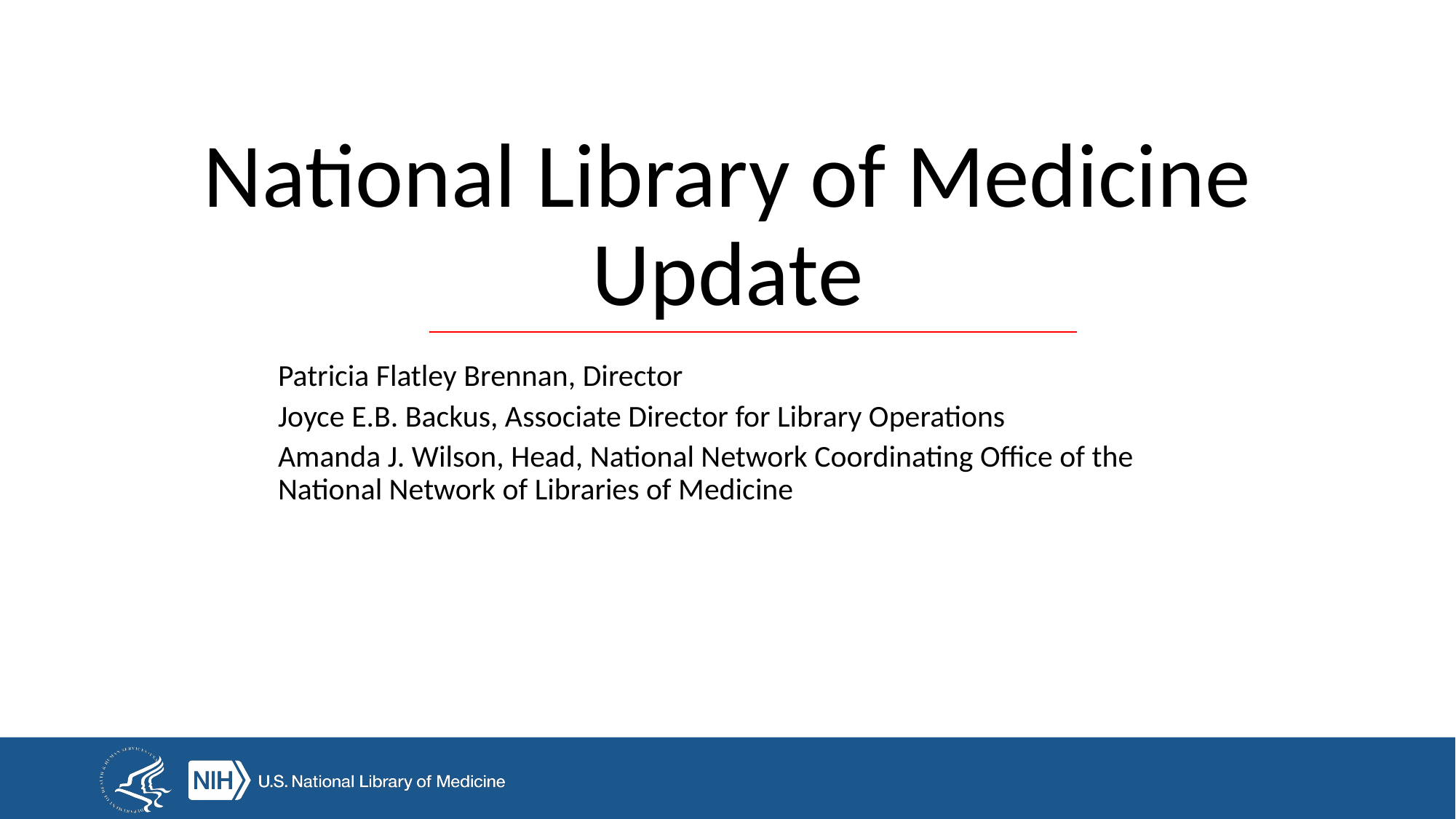

# National Library of Medicine Update
Patricia Flatley Brennan, Director
Joyce E.B. Backus, Associate Director for Library Operations
Amanda J. Wilson, Head, National Network Coordinating Office of the National Network of Libraries of Medicine